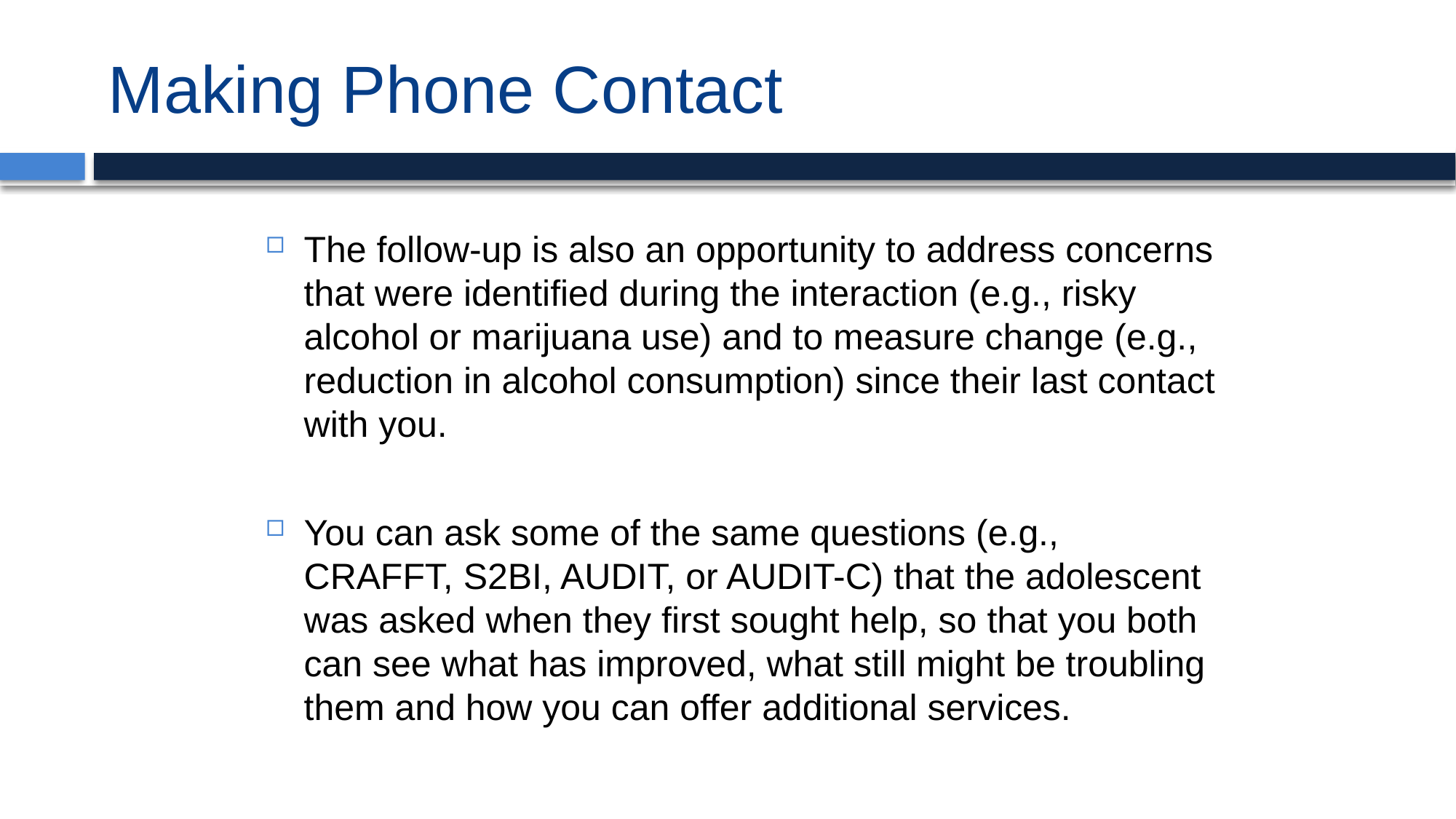

# Making Phone Contact
The follow-up is also an opportunity to address concerns that were identified during the interaction (e.g., risky alcohol or marijuana use) and to measure change (e.g., reduction in alcohol consumption) since their last contact with you.

You can ask some of the same questions (e.g., CRAFFT, S2BI, AUDIT, or AUDIT-C) that the adolescent was asked when they first sought help, so that you both can see what has improved, what still might be troubling them and how you can offer additional services.